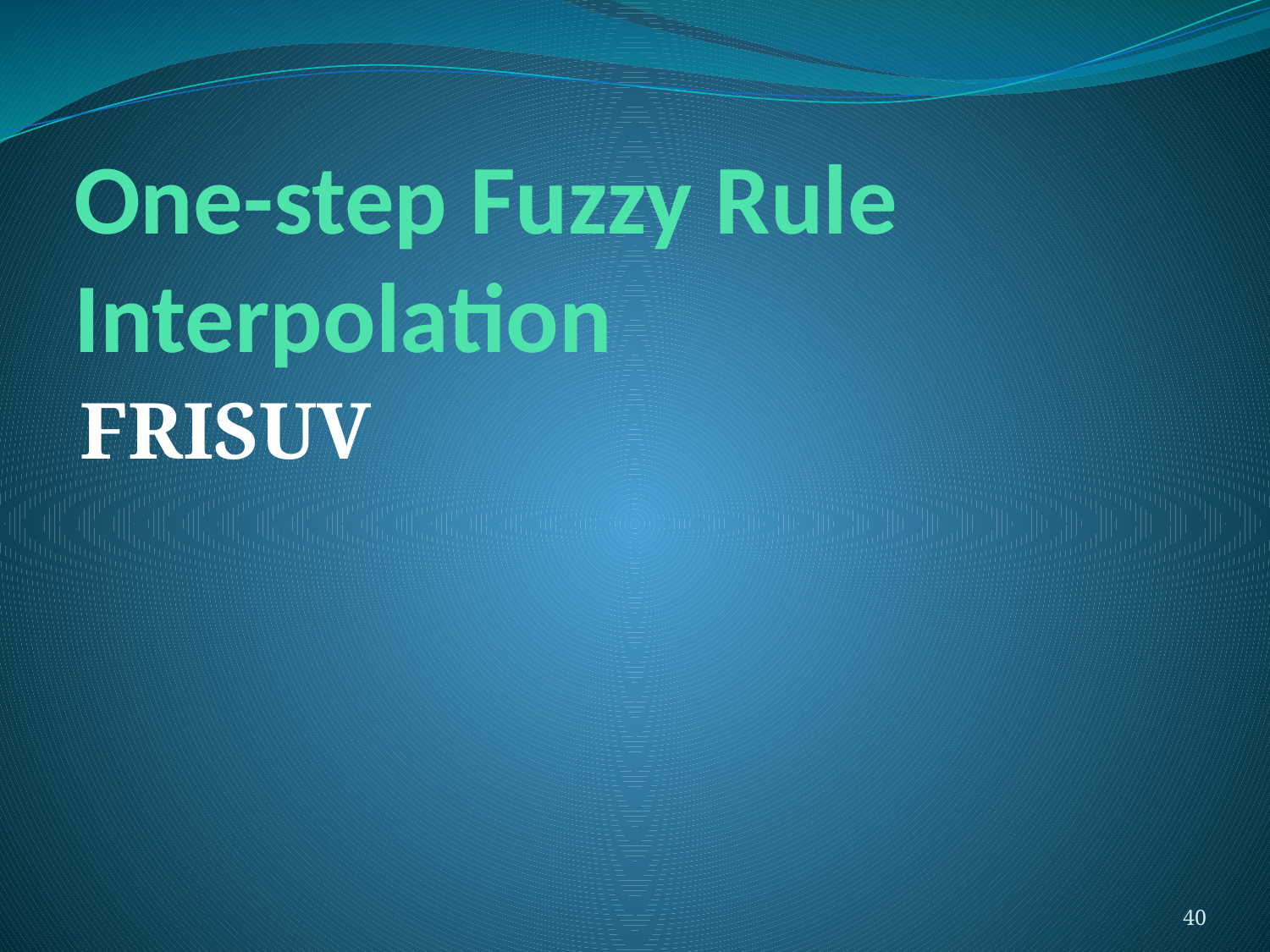

# One-step Fuzzy Rule Interpolation
FRISUV
40